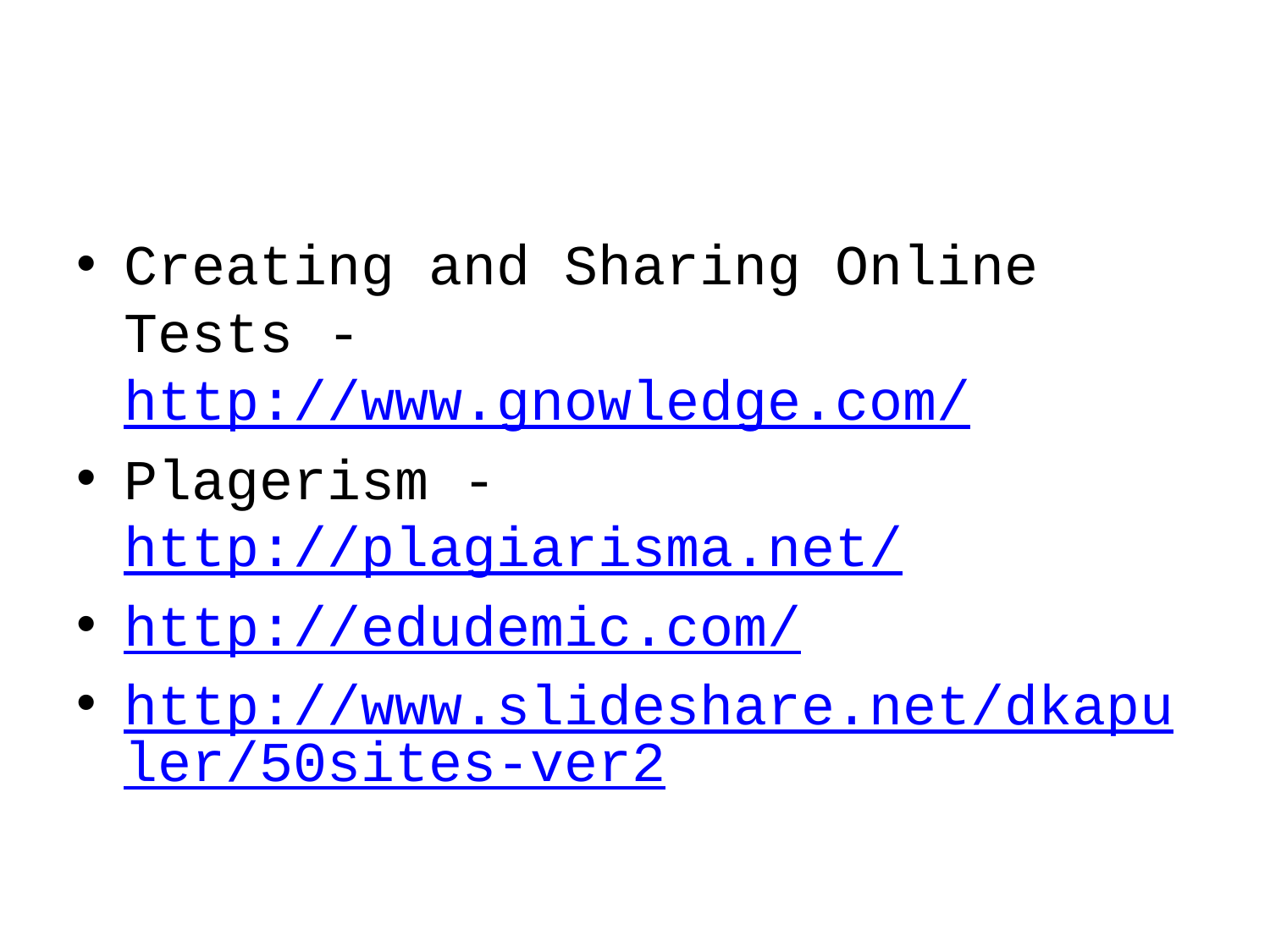

#
Creating and Sharing Online Tests - http://www.gnowledge.com/
Plagerism - http://plagiarisma.net/
http://edudemic.com/
http://www.slideshare.net/dkapuler/50sites-ver2